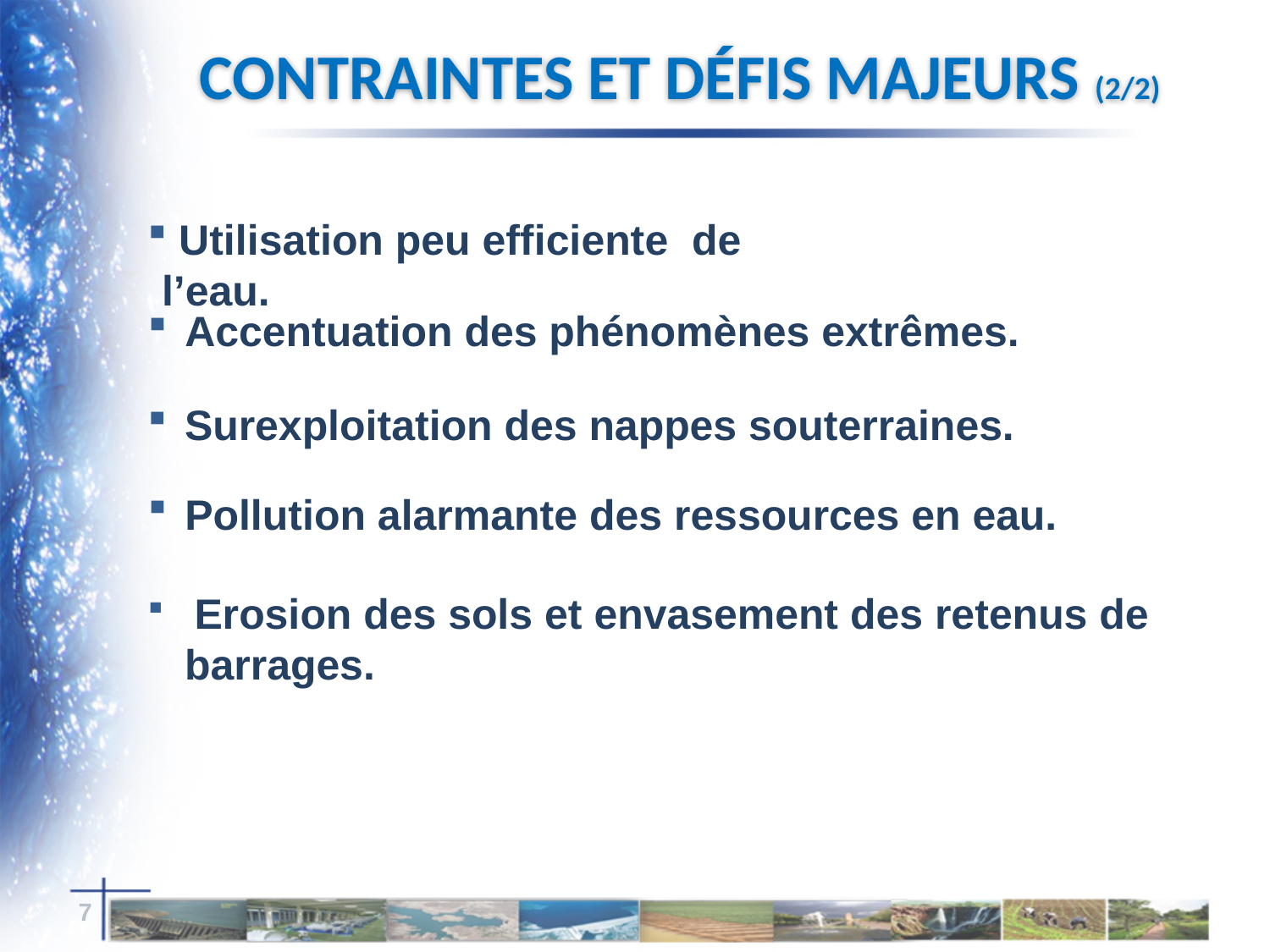

Contraintes et défis majeurs (2/2)
 Utilisation peu efficiente  de l’eau.
Accentuation des phénomènes extrêmes.
Surexploitation des nappes souterraines.
Pollution alarmante des ressources en eau.
 Erosion des sols et envasement des retenus de barrages.
7